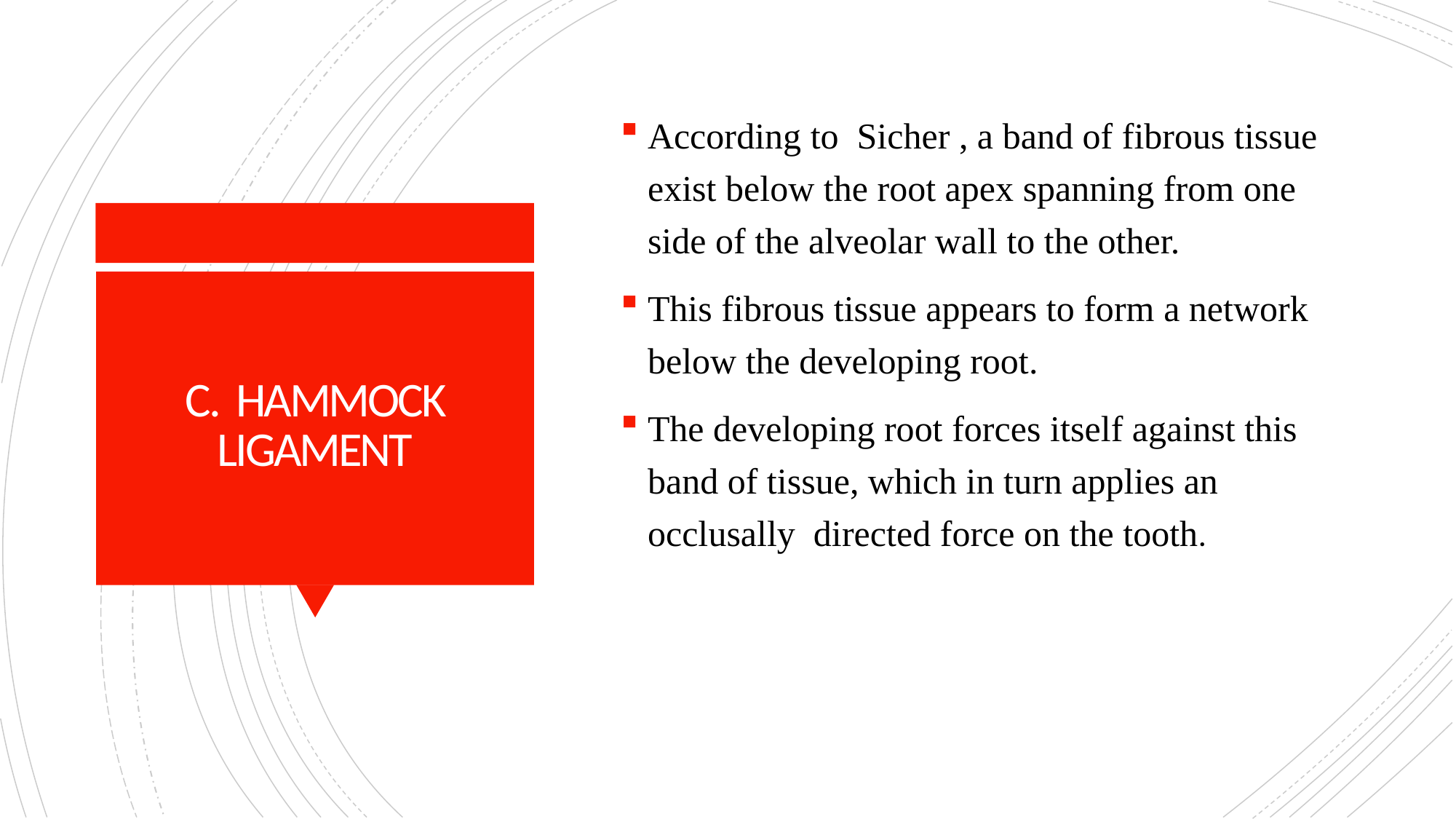

According to  Sicher , a band of fibrous tissue exist below the root apex spanning from one side of the alveolar wall to the other.
This fibrous tissue appears to form a network below the developing root.
The developing root forces itself against this band of tissue, which in turn applies an  occlusally  directed force on the tooth.
# C.  HAMMOCK LIGAMENT